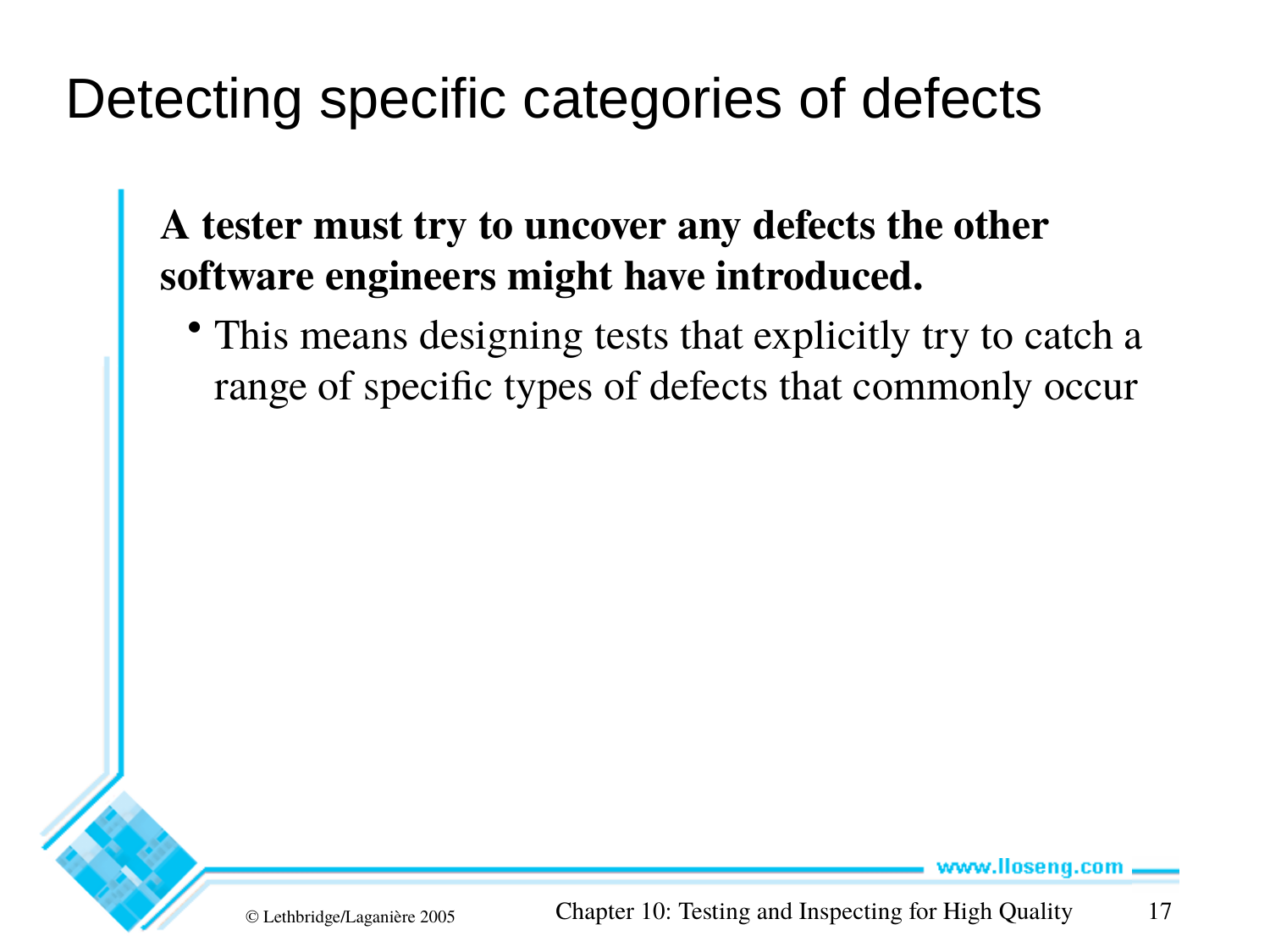

# Detecting specific categories of defects
A tester must try to uncover any defects the other software engineers might have introduced.
This means designing tests that explicitly try to catch a range of specific types of defects that commonly occur
Chapter 10: Testing and Inspecting for High Quality
17
© Lethbridge/Laganière 2005